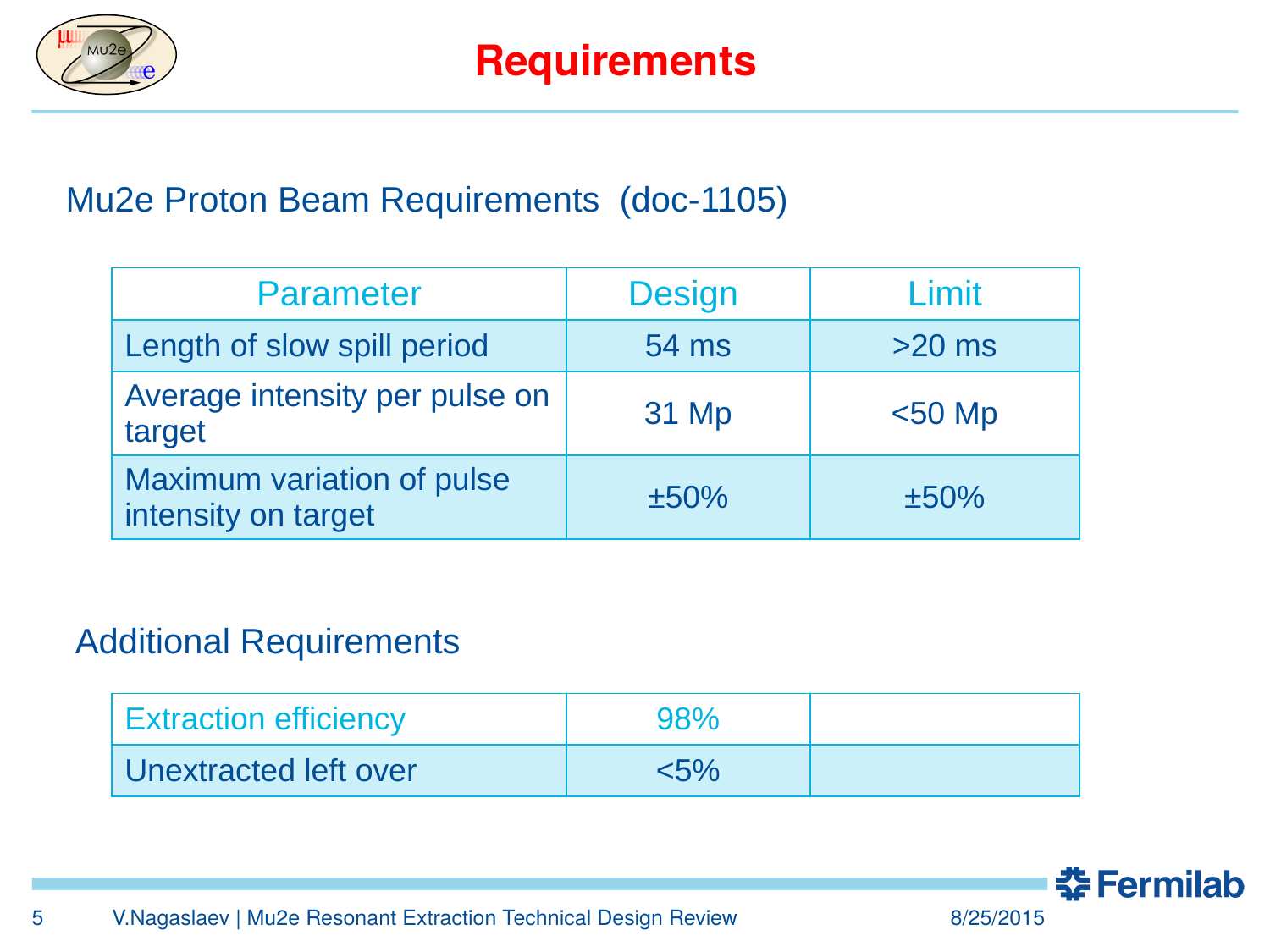

# Requirements
Mu2e Proton Beam Requirements  (doc-1105)
| Parameter | Design | Limit |
| --- | --- | --- |
| Length of slow spill period | 54 ms | >20 ms |
| Average intensity per pulse on target | 31 Mp | <50 Mp |
| Maximum variation of pulse intensity on target | ±50% | ±50% |
Additional Requirements
| Extraction efficiency | 98% |  |
| --- | --- | --- |
| Unextracted left over | <5% |  |
5
V.Nagaslaev | Mu2e Resonant Extraction Technical Design Review
8/25/2015